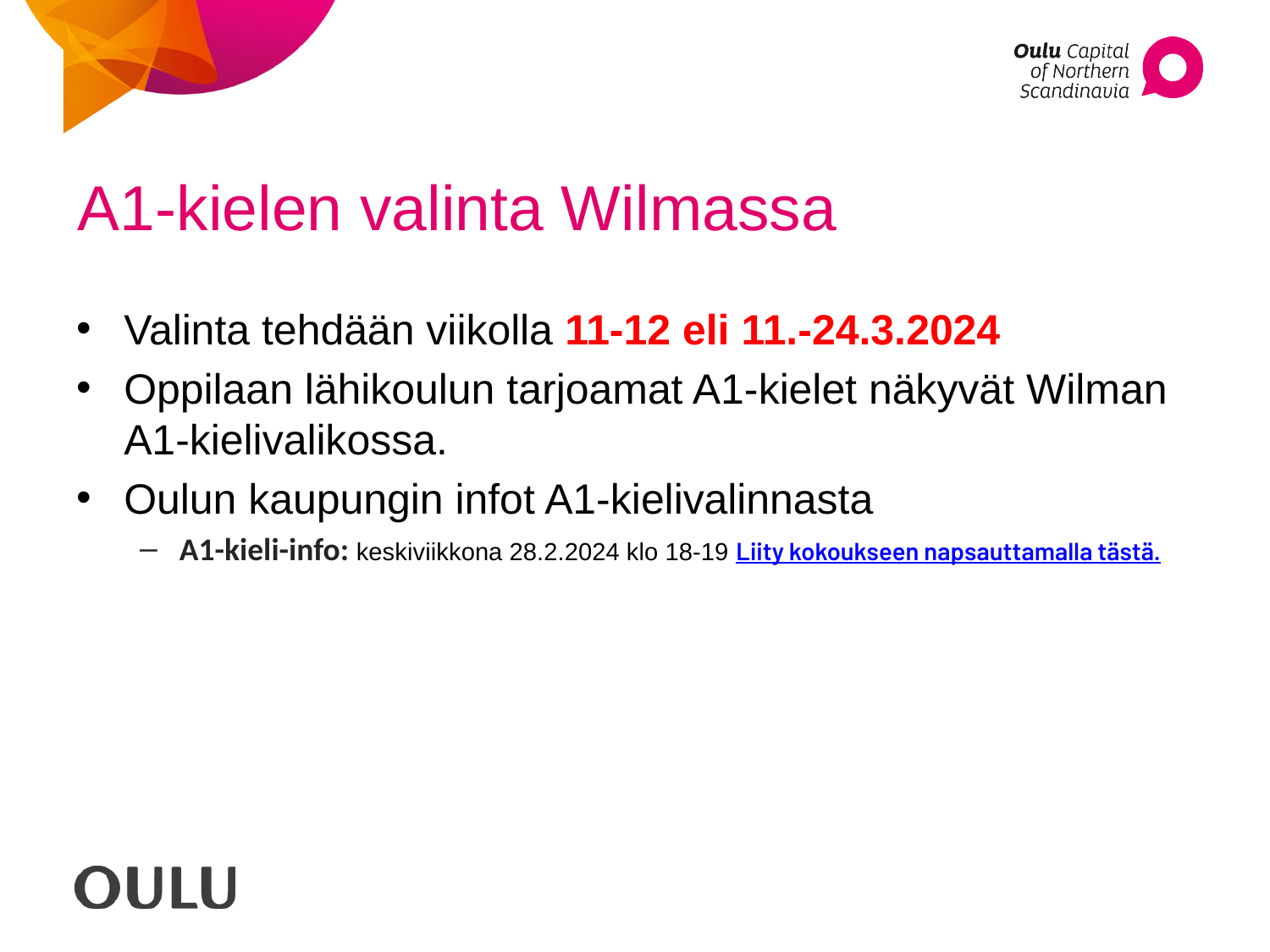

# A1-kielen valinta Wilmassa
Valinta tehdään viikolla 11-12 eli 11.-24.3.2024
Oppilaan lähikoulun tarjoamat A1-kielet näkyvät Wilman A1-kielivalikossa.
Oulun kaupungin infot A1-kielivalinnasta
A1-kieli-info: keskiviikkona 28.2.2024 klo 18-19 Liity kokoukseen napsauttamalla tästä.